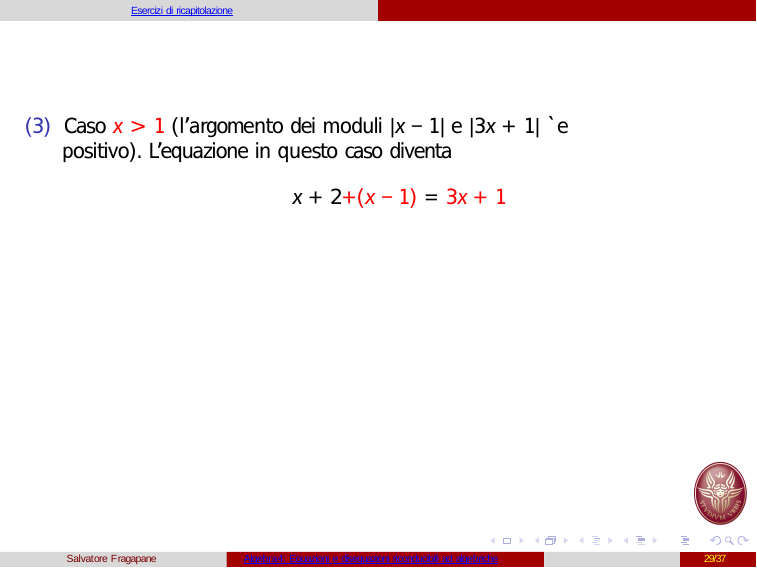

Esercizi di ricapitolazione
(3)  Caso x > 1 (l’argomento dei moduli |x − 1| e |3x + 1| `e positivo). L’equazione in questo caso diventa
x + 2+(x − 1) = 3x + 1

Salvatore Fragapane
Algebra4: Equazioni e disequazioni riconducibili ad algebriche
29/37